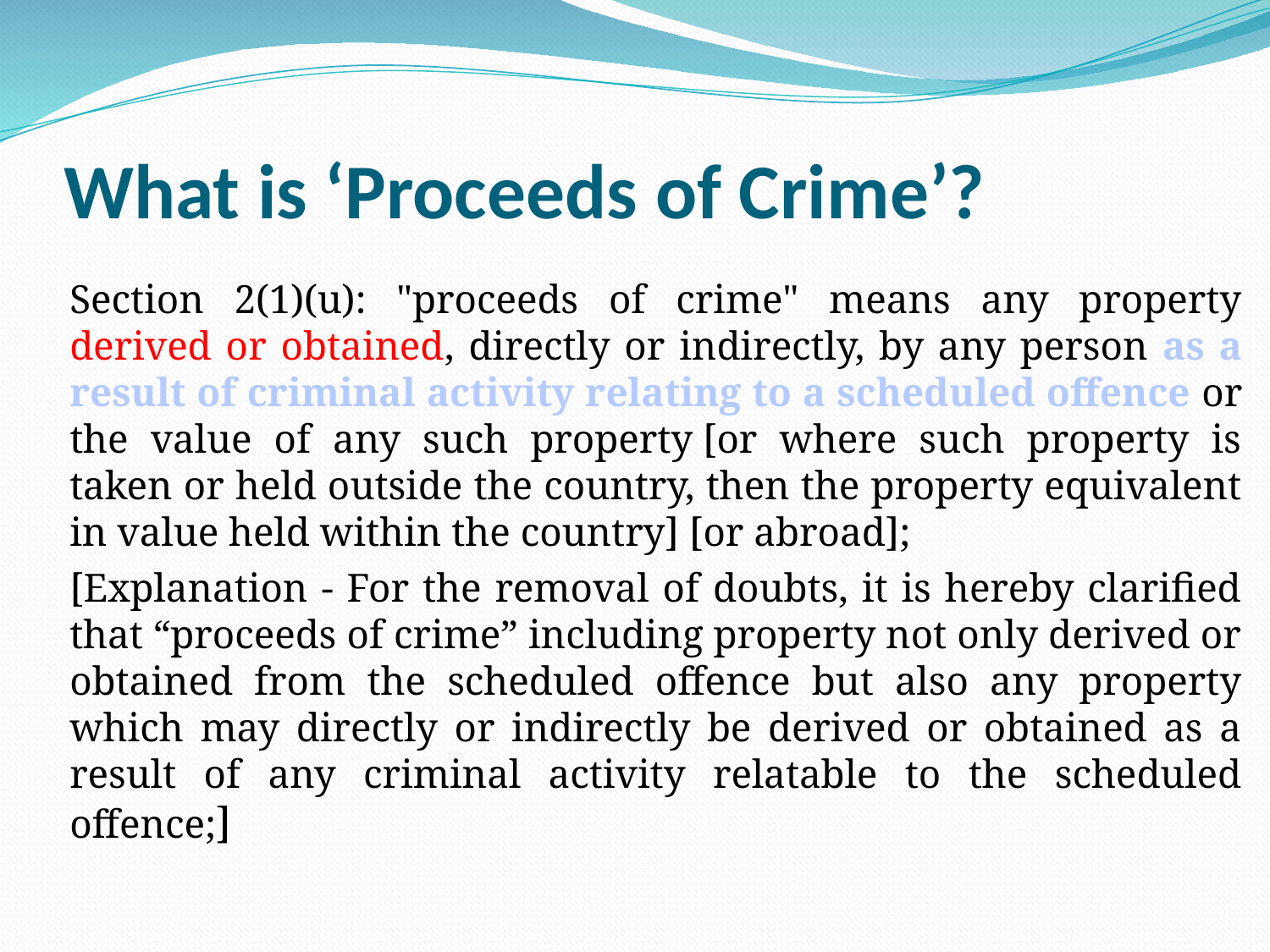

# What is ‘Proceeds of Crime’?
Section 2(1)(u): "proceeds of crime" means any property derived or obtained, directly or indirectly, by any person as a result of criminal activity relating to a scheduled offence or the value of any such property [or where such property is taken or held outside the country, then the property equivalent in value held within the country] [or abroad];
[Explanation - For the removal of doubts, it is hereby clarified that “proceeds of crime” including property not only derived or obtained from the scheduled offence but also any property which may directly or indirectly be derived or obtained as a result of any criminal activity relatable to the scheduled offence;]